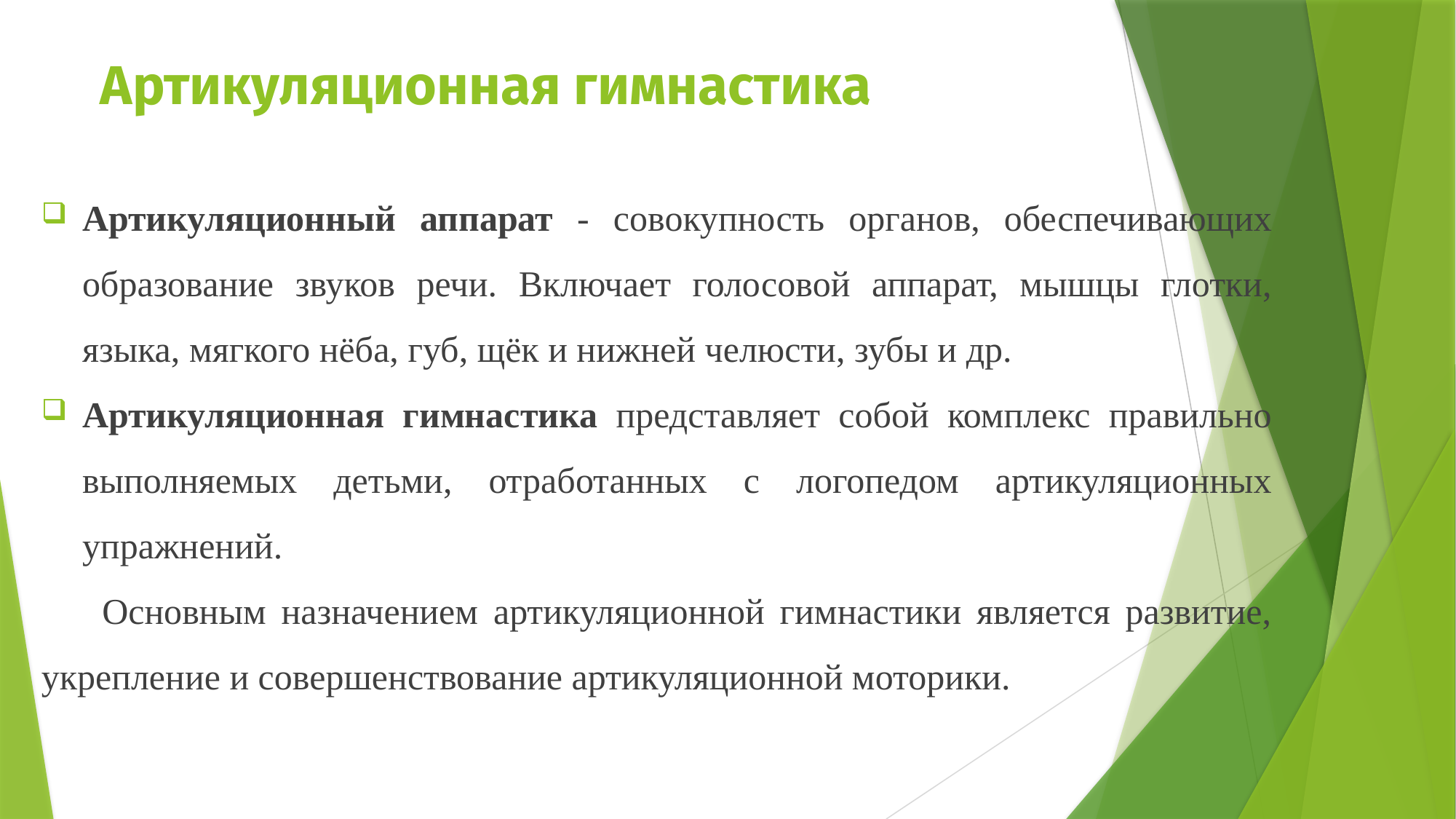

# Артикуляционная гимнастика
Артикуляционный аппарат - совокупность органов, обеспечивающих образование звуков речи. Включает голосовой аппарат, мышцы глотки, языка, мягкого нёба, губ, щёк и нижней челюсти, зубы и др.
Артикуляционная гимнастика представляет собой комплекс правильно выполняемых детьми, отработанных с логопедом артикуляционных упражнений.
    Основным назначением артикуляционной гимнастики является развитие, укрепление и совершенствование артикуляционной моторики.